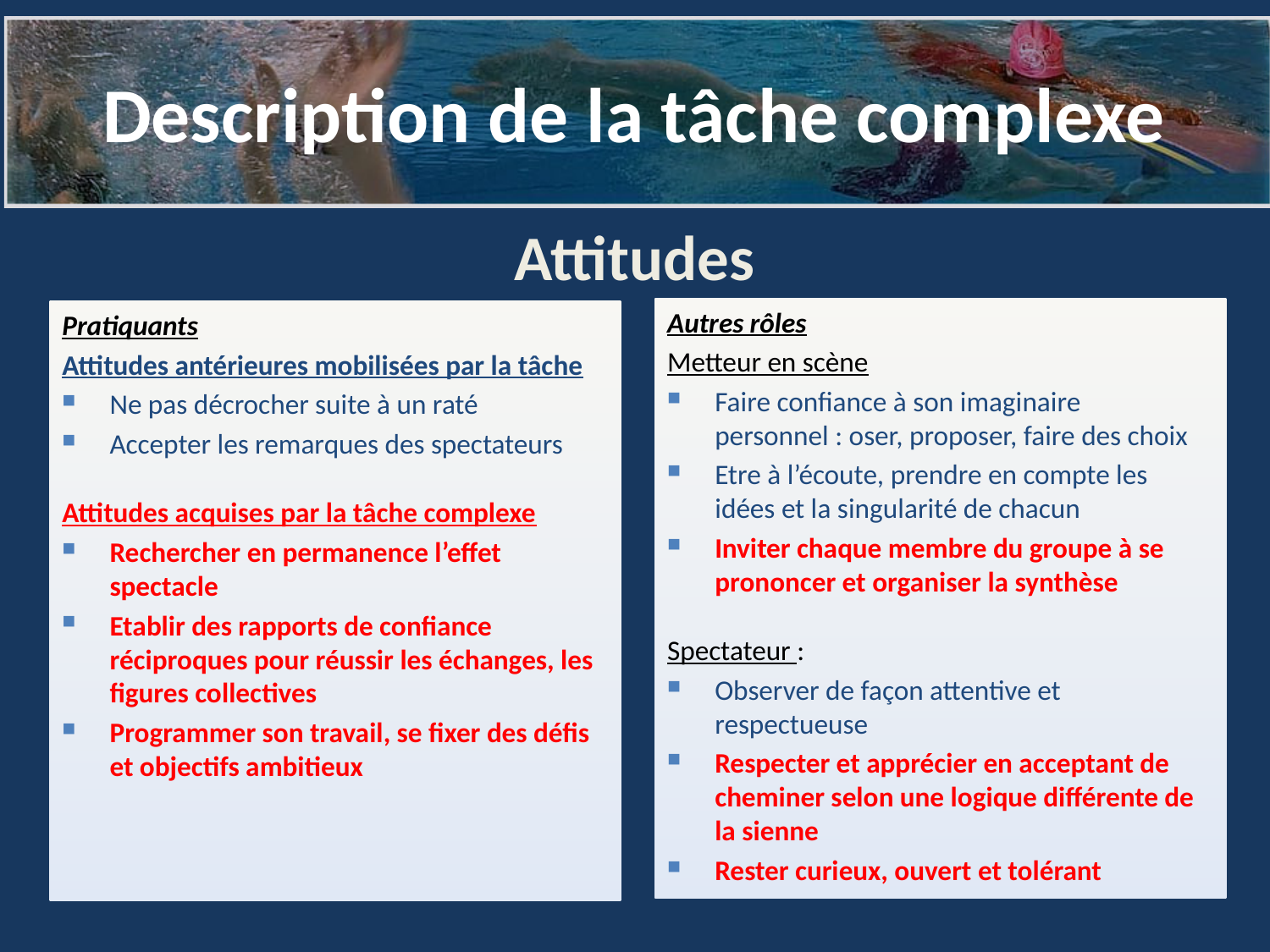

# Description de la tâche complexe
Attitudes
Autres rôles
Metteur en scène
Faire confiance à son imaginaire personnel : oser, proposer, faire des choix
Etre à l’écoute, prendre en compte les idées et la singularité de chacun
Inviter chaque membre du groupe à se prononcer et organiser la synthèse

Spectateur :
Observer de façon attentive et respectueuse
Respecter et apprécier en acceptant de cheminer selon une logique différente de la sienne
Rester curieux, ouvert et tolérant
Pratiquants
Attitudes antérieures mobilisées par la tâche
Ne pas décrocher suite à un raté
Accepter les remarques des spectateurs

Attitudes acquises par la tâche complexe
Rechercher en permanence l’effet spectacle
Etablir des rapports de confiance réciproques pour réussir les échanges, les figures collectives
Programmer son travail, se fixer des défis et objectifs ambitieux